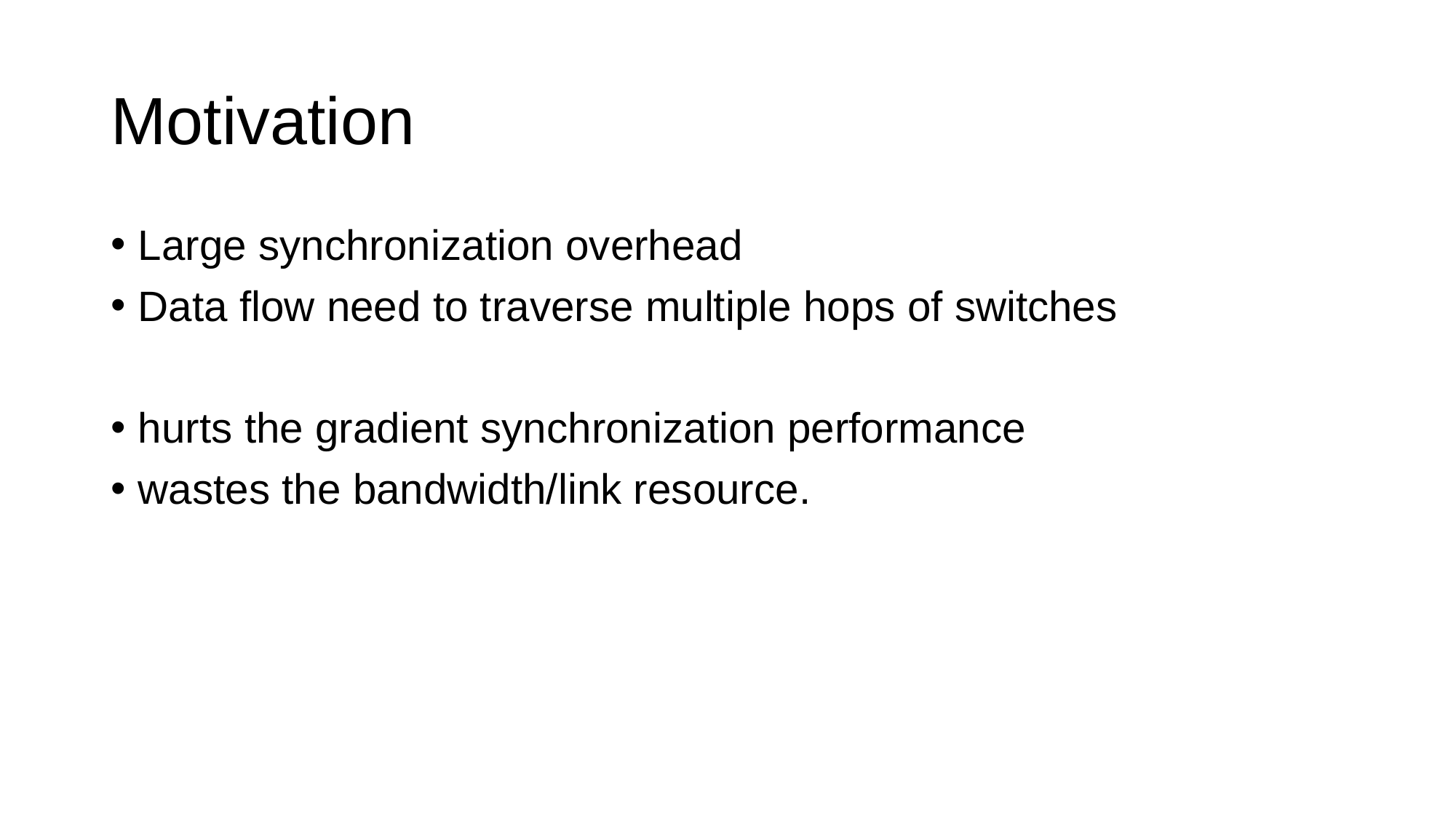

# Motivation
Large synchronization overhead
Data flow need to traverse multiple hops of switches

hurts the gradient synchronization performance
wastes the bandwidth/link resource.